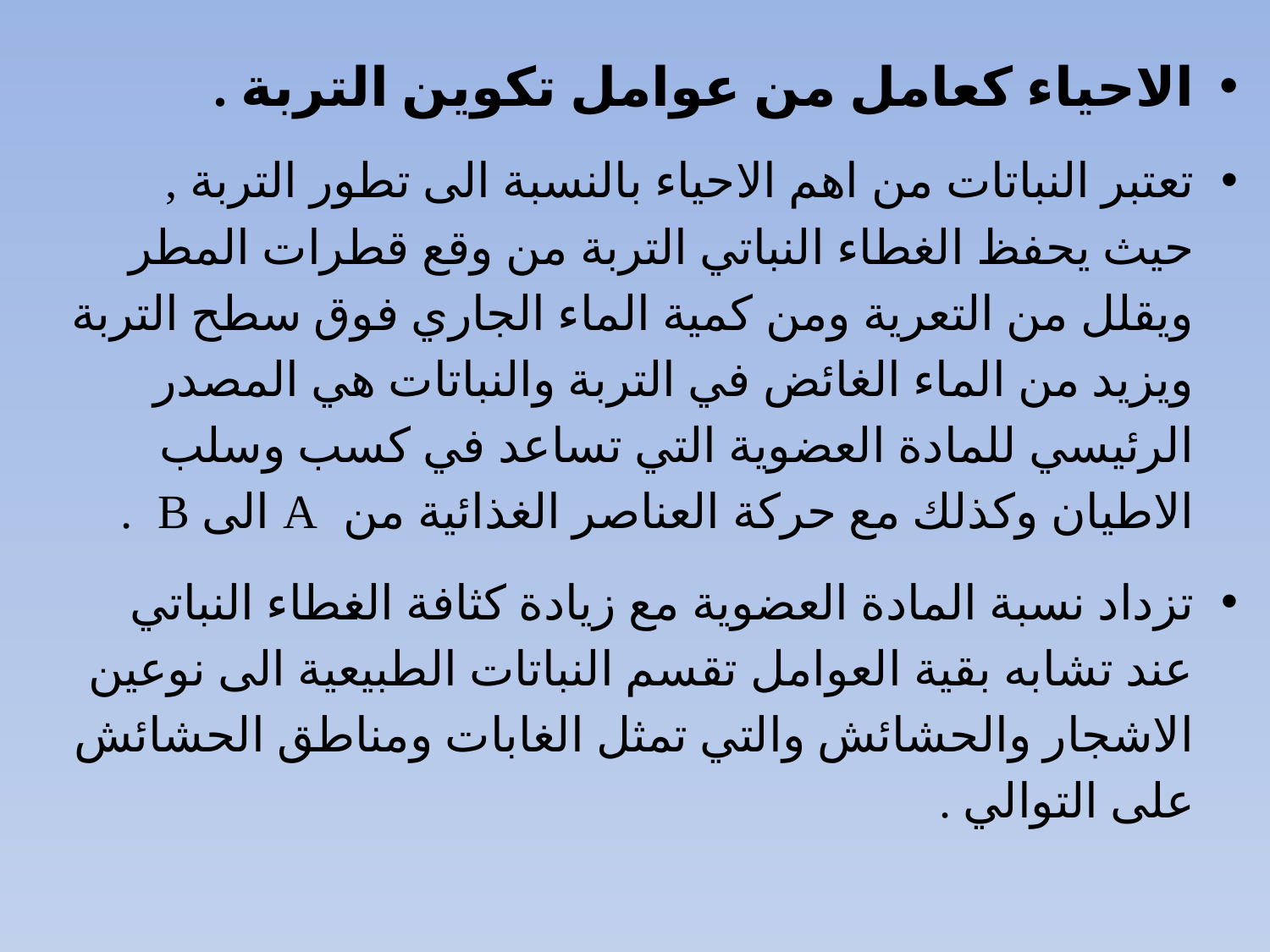

الاحياء كعامل من عوامل تكوين التربة .
تعتبر النباتات من اهم الاحياء بالنسبة الى تطور التربة , حيث يحفظ الغطاء النباتي التربة من وقع قطرات المطر ويقلل من التعرية ومن كمية الماء الجاري فوق سطح التربة ويزيد من الماء الغائض في التربة والنباتات هي المصدر الرئيسي للمادة العضوية التي تساعد في كسب وسلب الاطيان وكذلك مع حركة العناصر الغذائية من  A الى B  .
تزداد نسبة المادة العضوية مع زيادة كثافة الغطاء النباتي عند تشابه بقية العوامل تقسم النباتات الطبيعية الى نوعين  الاشجار والحشائش والتي تمثل الغابات ومناطق الحشائش على التوالي .

#